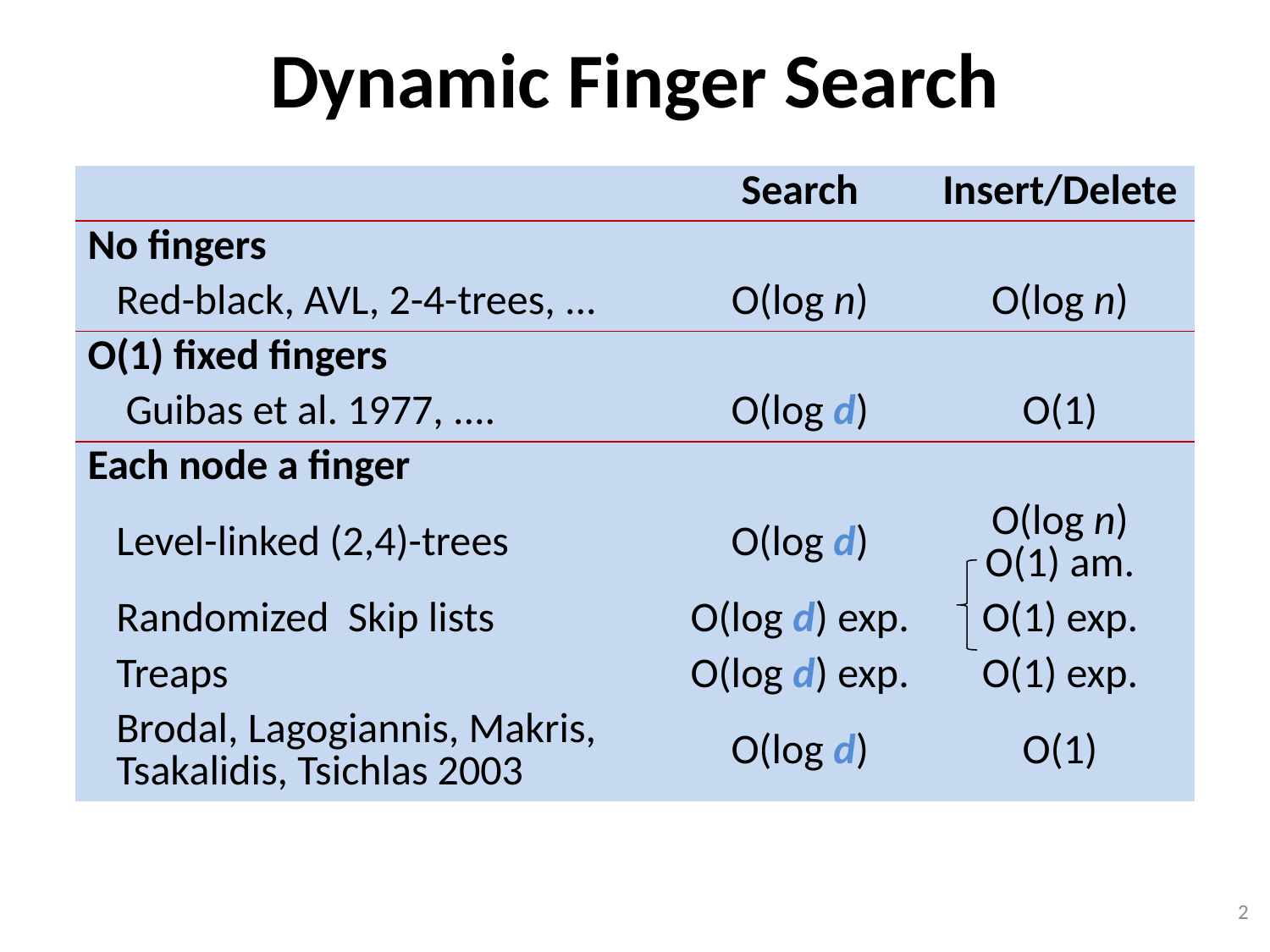

# Dynamic Finger Search
|  | Search | Insert/Delete |
| --- | --- | --- |
| No fingers |  |  |
| Red-black, AVL, 2-4-trees, ... | O(log n) | O(log n) |
| O(1) fixed fingers |  |  |
| Guibas et al. 1977, .... | O(log d) | O(1) |
| Each node a finger |  |  |
| Level-linked (2,4)-trees | O(log d) | O(log n) O(1) am. |
| Randomized Skip lists | O(log d) exp. | O(1) exp. |
| Treaps | O(log d) exp. | O(1) exp. |
| Brodal, Lagogiannis, Makris, Tsakalidis, Tsichlas 2003 | O(log d) | O(1) |

2